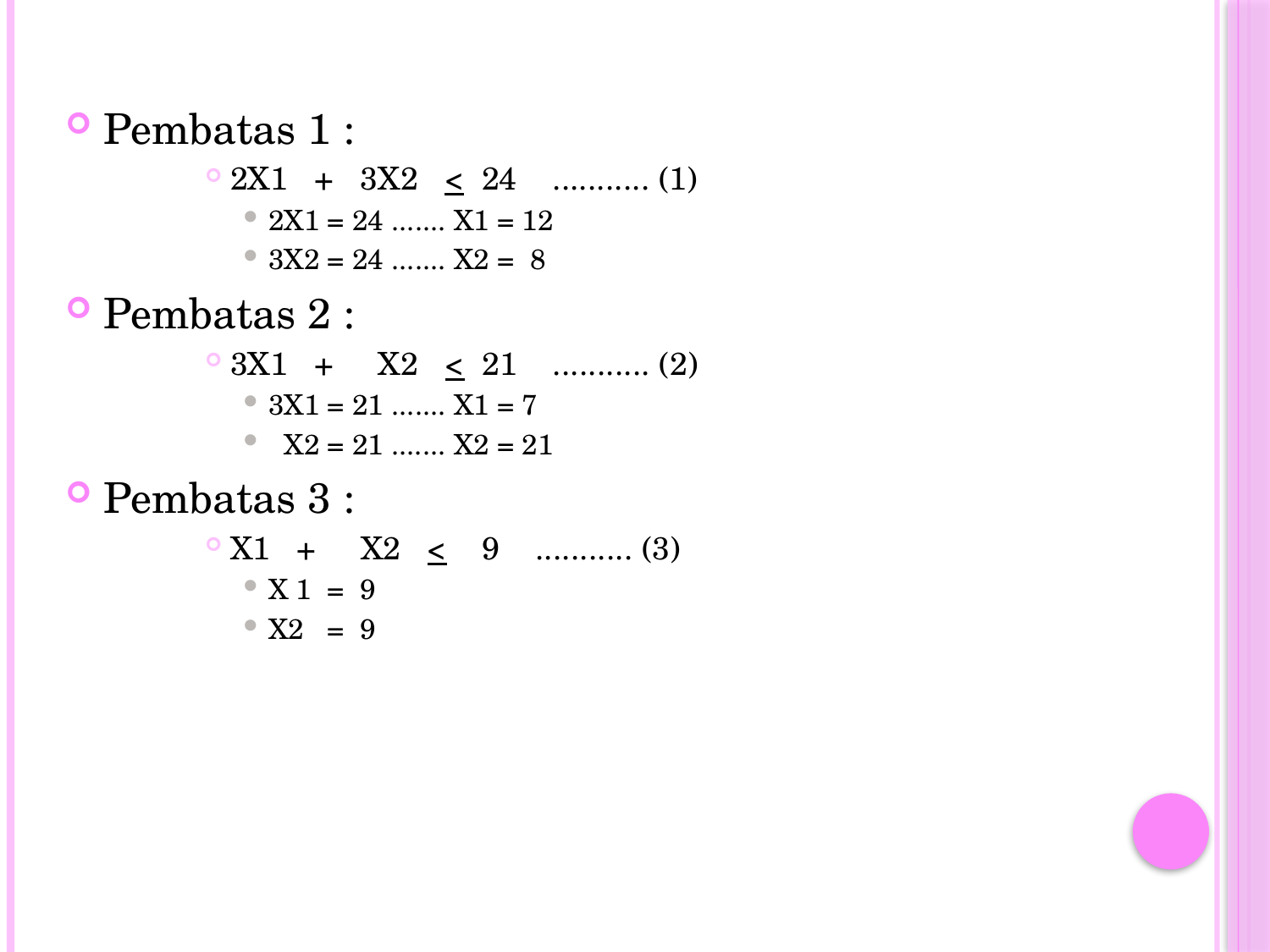

#
Pembatas 1 :
2X1   +   3X2   <  24    ........... (1)
2X1 = 24 ....... X1 = 12
3X2 = 24 ....... X2 =  8
Pembatas 2 :
3X1   +     X2   <  21    ........... (2)
3X1 = 21 ....... X1 = 7
  X2 = 21 ....... X2 = 21
Pembatas 3 :
X1   +     X2   <    9    ........... (3)
X 1  =  9
X2   =  9